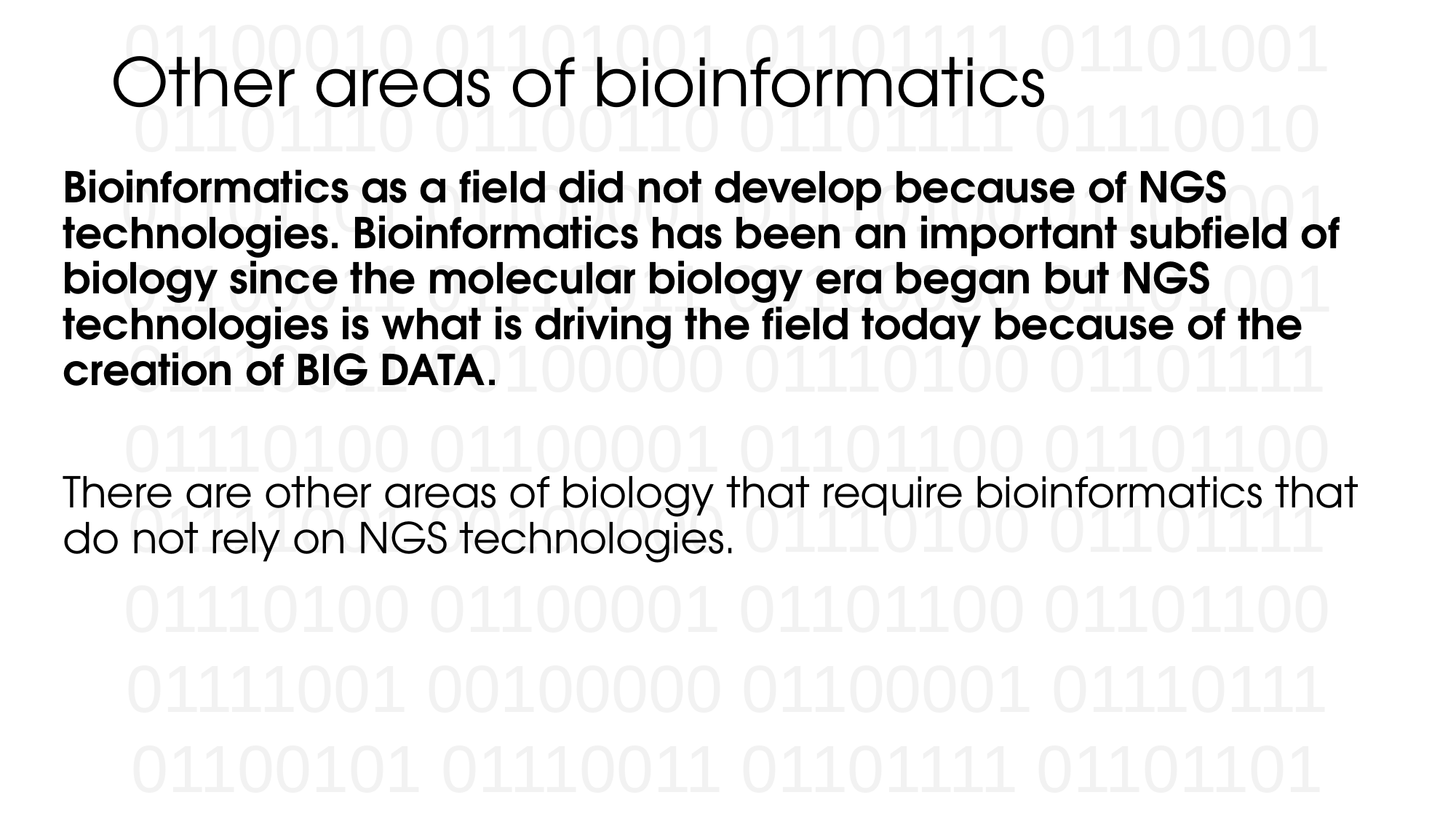

Other areas of bioinformatics
Bioinformatics as a field did not develop because of NGS technologies. Bioinformatics has been an important subfield of biology since the molecular biology era began but NGS technologies is what is driving the field today because of the creation of BIG DATA.

There are other areas of biology that require bioinformatics that do not rely on NGS technologies.